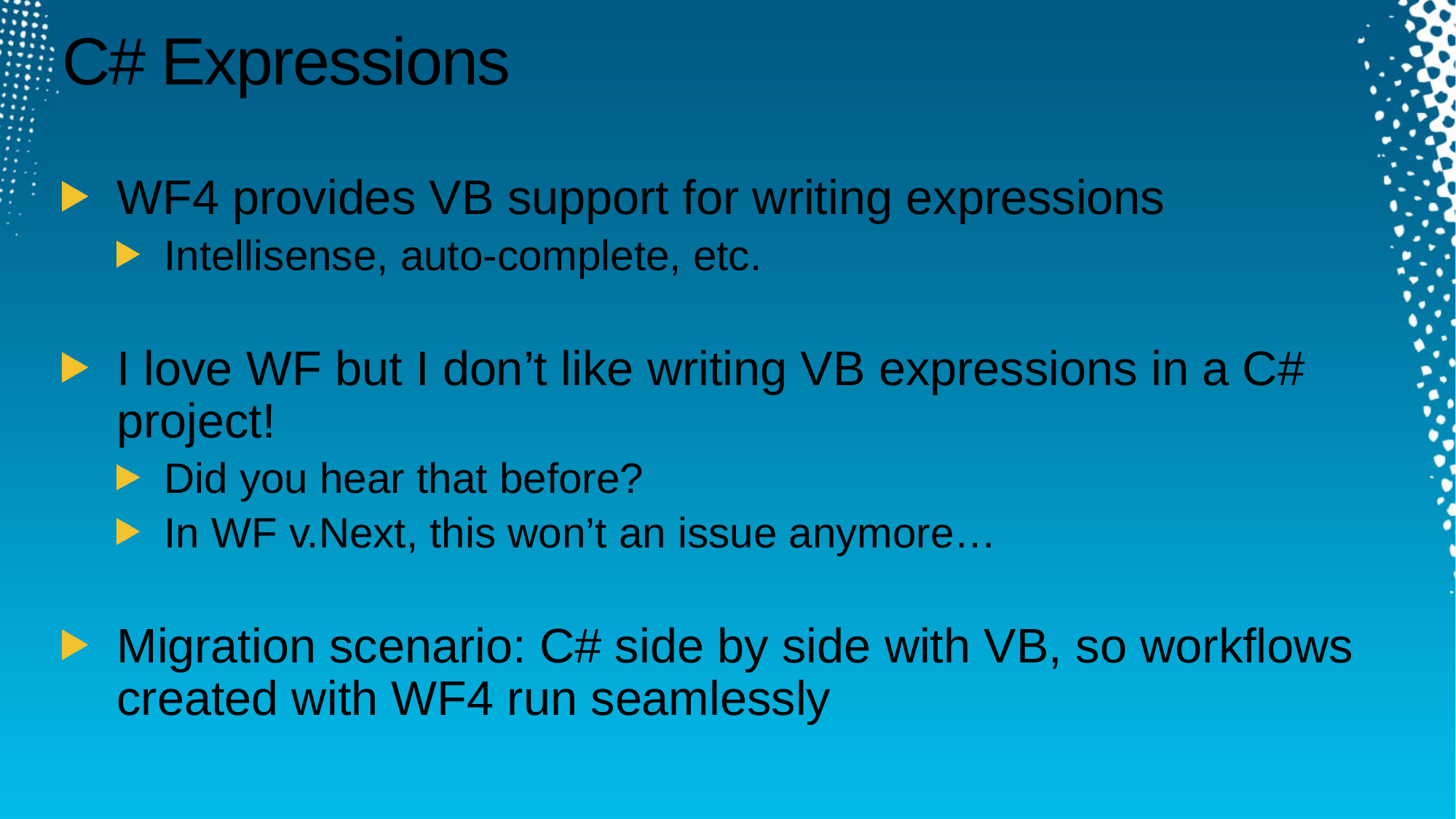

# C# Expressions
WF4 provides VB support for writing expressions
Intellisense, auto-complete, etc.

I love WF but I don’t like writing VB expressions in a C# project!
Did you hear that before?
In WF v.Next, this won’t an issue anymore…

Migration scenario: C# side by side with VB, so workflows created with WF4 run seamlessly